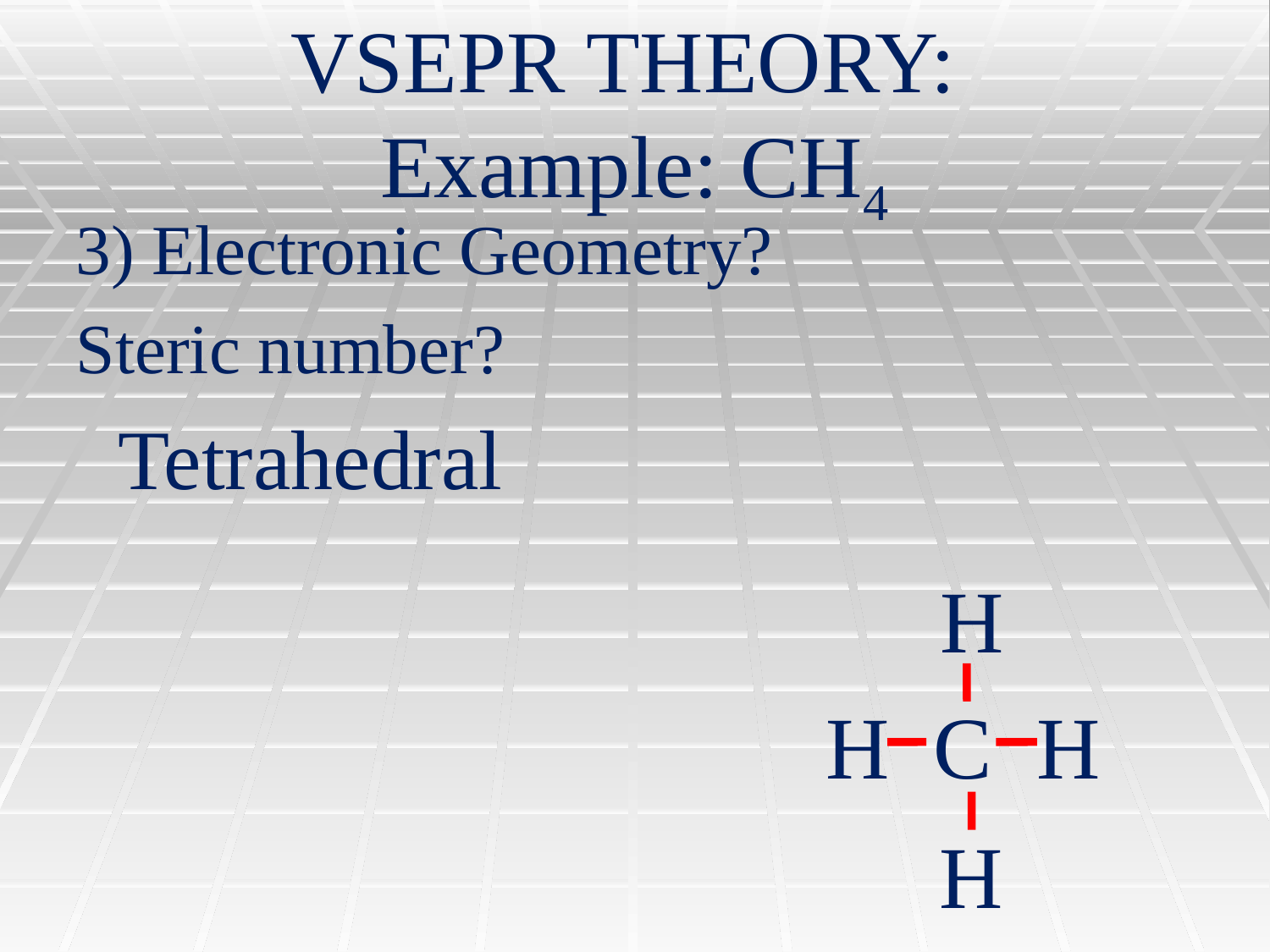

# VSEPR THEORY: Example: CH4
3) Electronic Geometry?
Steric number?
  Tetrahedral
 H
 H  C  H
 H